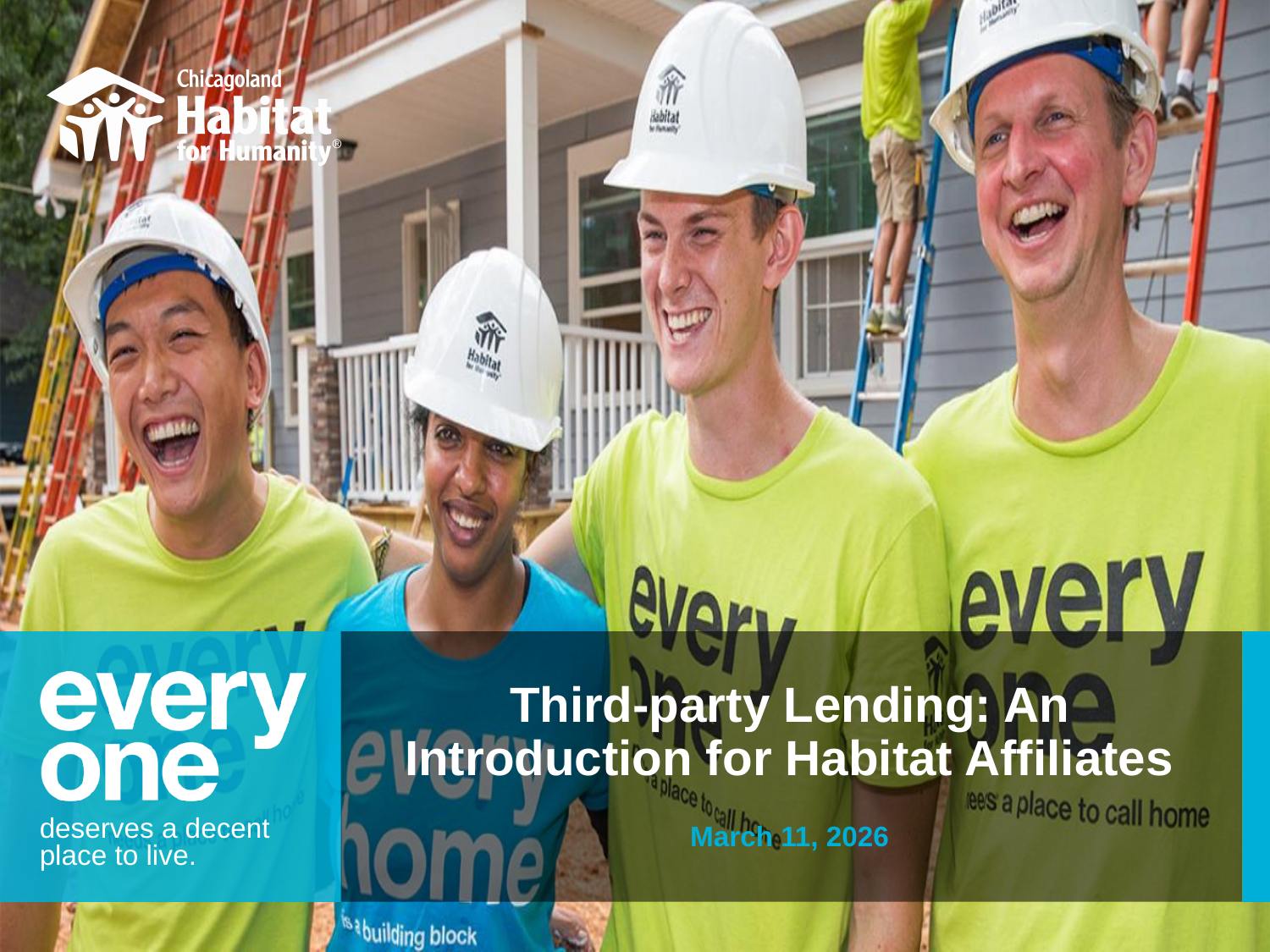

Third-party Lending: An Introduction for Habitat Affiliates

March 11, 2026